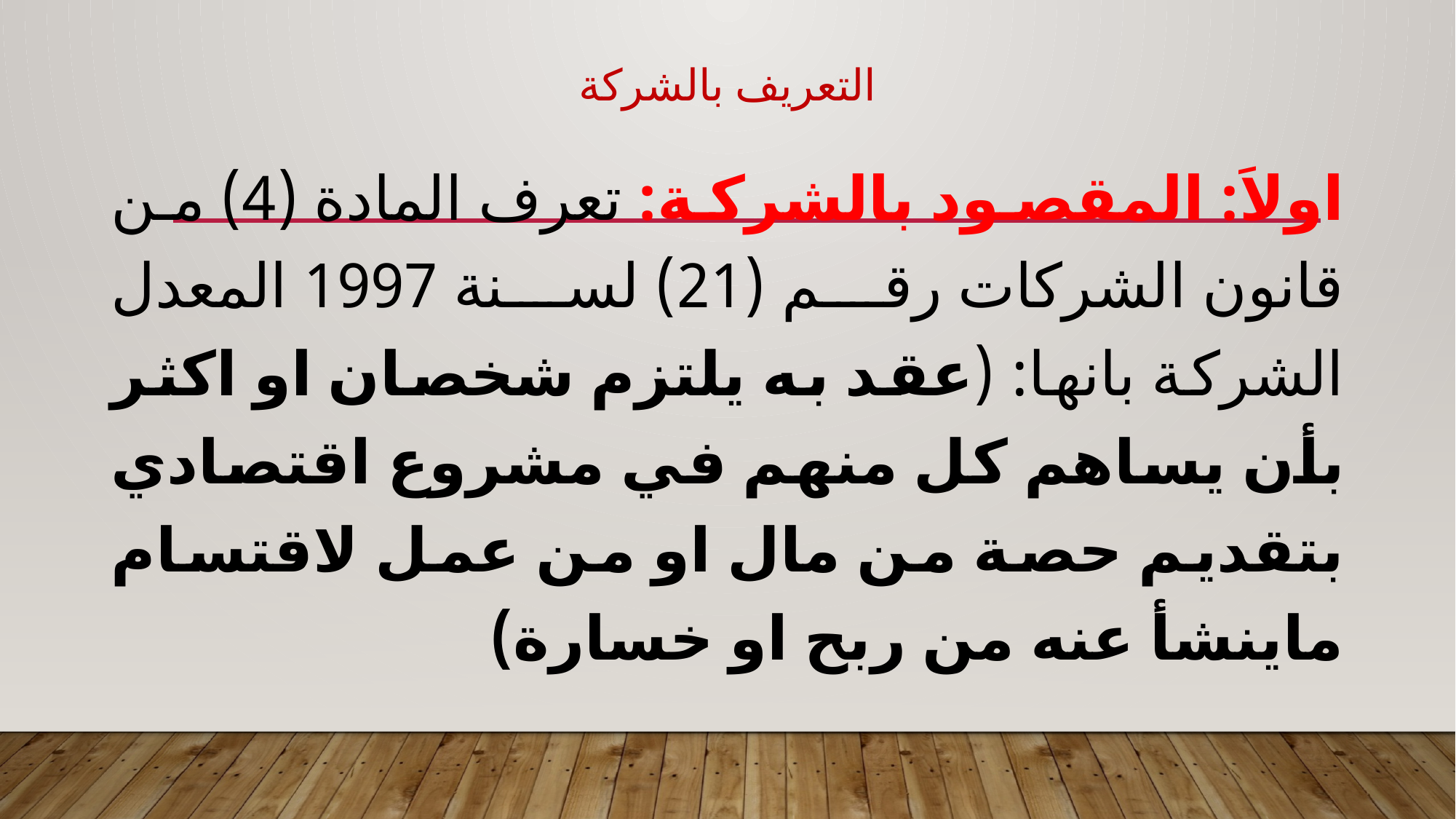

# التعريف بالشركة
اولاَ: المقصود بالشركة: تعرف المادة (4) من قانون الشركات رقم (21) لسنة 1997 المعدل الشركة بانها: (عقد به يلتزم شخصان او اكثر بأن يساهم كل منهم في مشروع اقتصادي بتقديم حصة من مال او من عمل لاقتسام ماينشأ عنه من ربح او خسارة)